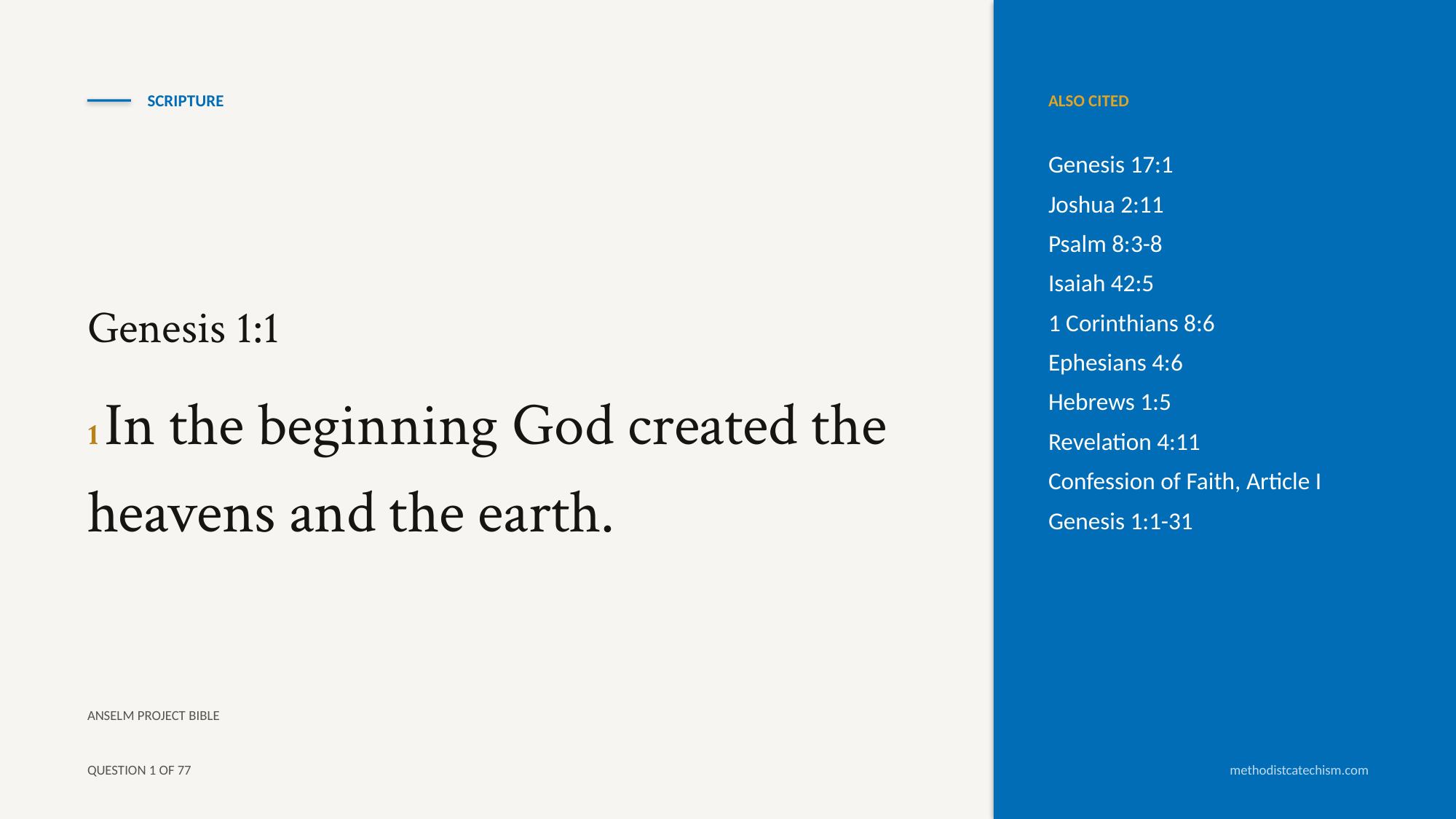

SCRIPTURE
ALSO CITED

Genesis 17:1
Joshua 2:11
Psalm 8:3-8
Isaiah 42:5
1 Corinthians 8:6
Ephesians 4:6
Hebrews 1:5
Revelation 4:11
Confession of Faith, Article I
Genesis 1:1-31
Genesis 1:1
1 In the beginning God created the heavens and the earth.
ANSELM PROJECT BIBLE
QUESTION 1 OF 77
methodistcatechism.com